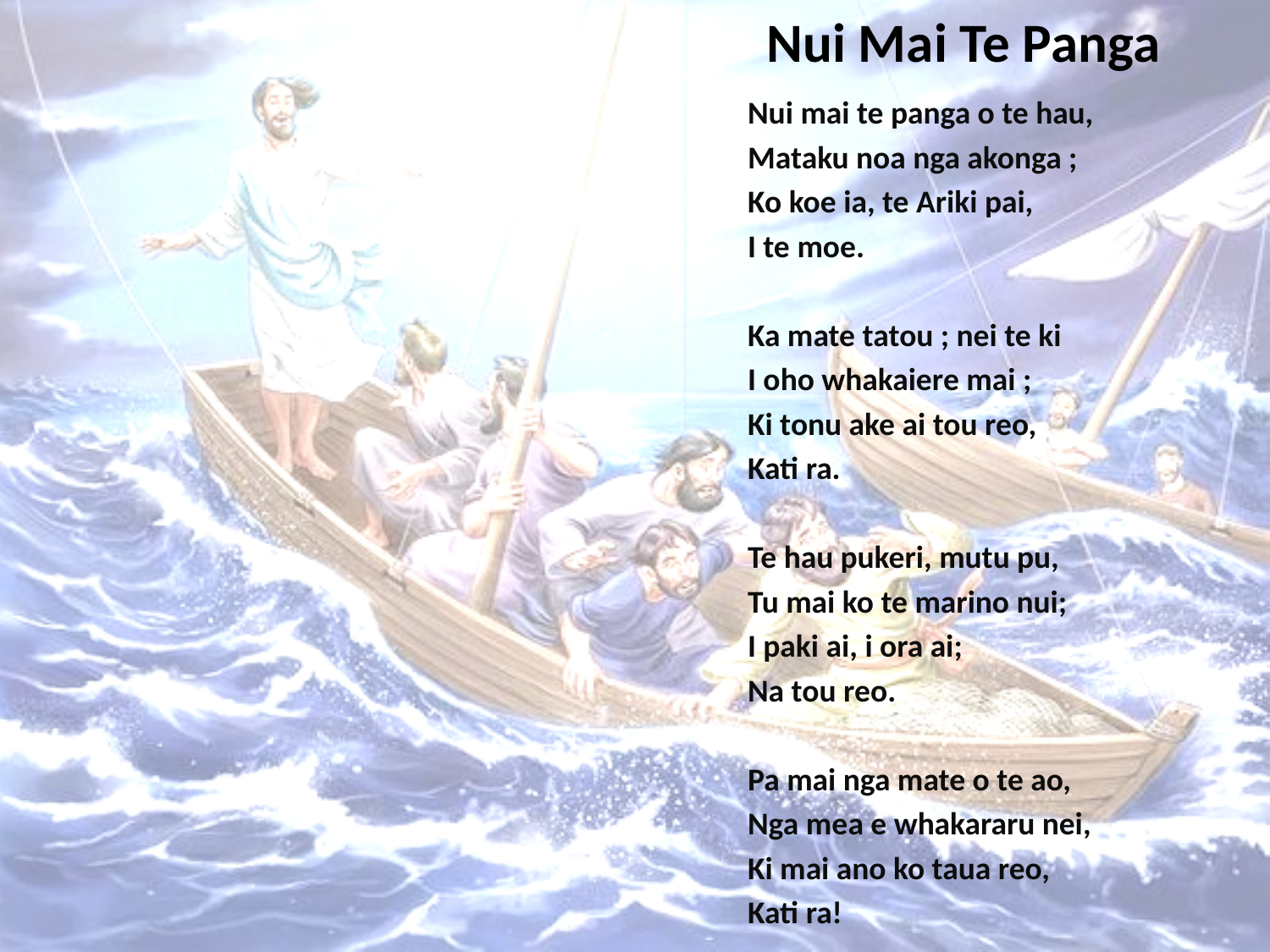

# Nui Mai Te Panga
Nui mai te panga o te hau,
Mataku noa nga akonga ;
Ko koe ia, te Ariki pai,
I te moe.

Ka mate tatou ; nei te ki
I oho whakaiere mai ;
Ki tonu ake ai tou reo,
Kati ra.

Te hau pukeri, mutu pu,
Tu mai ko te marino nui;
I paki ai, i ora ai;
Na tou reo.

Pa mai nga mate o te ao,
Nga mea e whakararu nei,
Ki mai ano ko taua reo,
Kati ra!